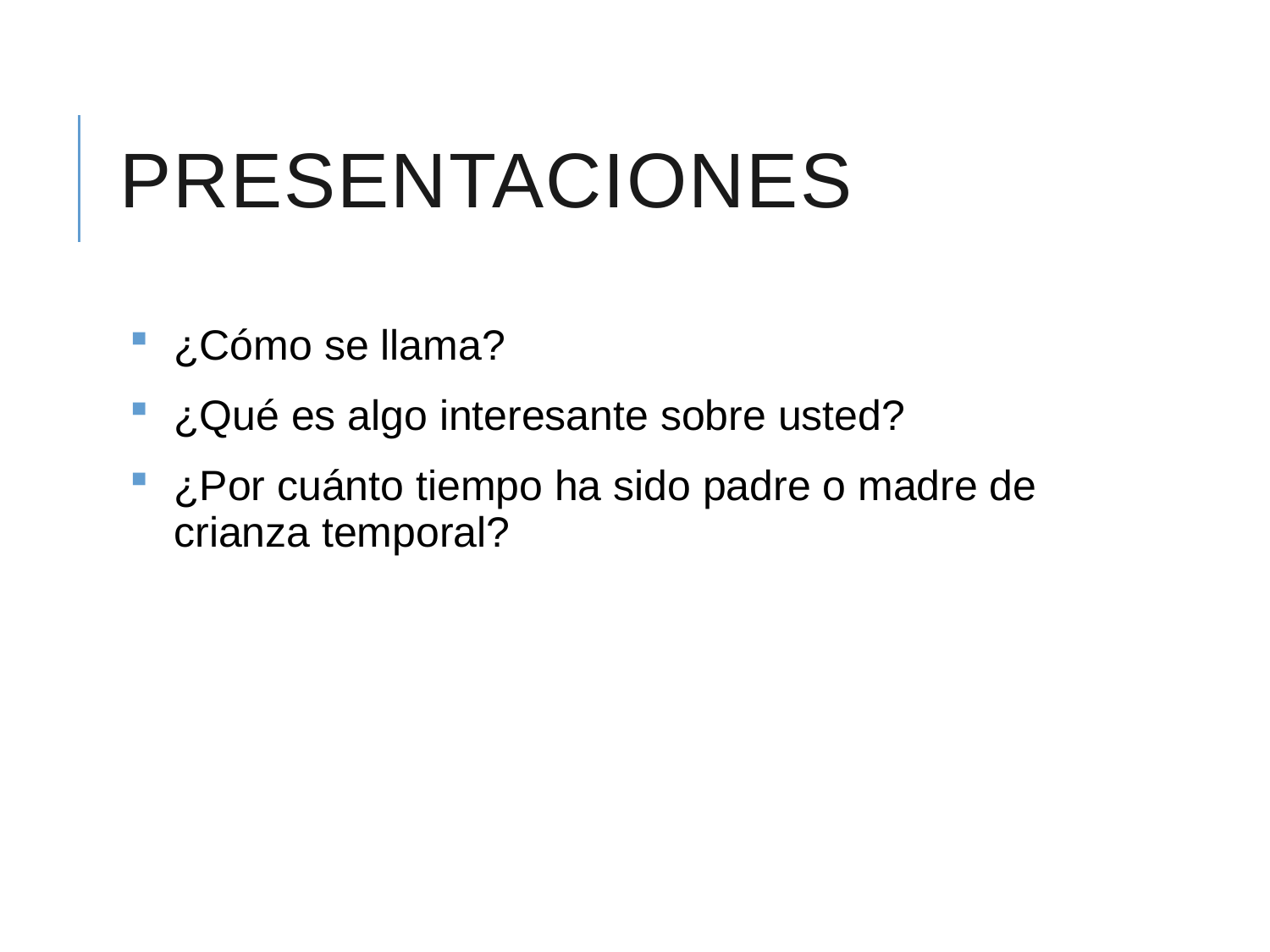

# Presentaciones
¿Cómo se llama?
¿Qué es algo interesante sobre usted?
¿Por cuánto tiempo ha sido padre o madre de crianza temporal?